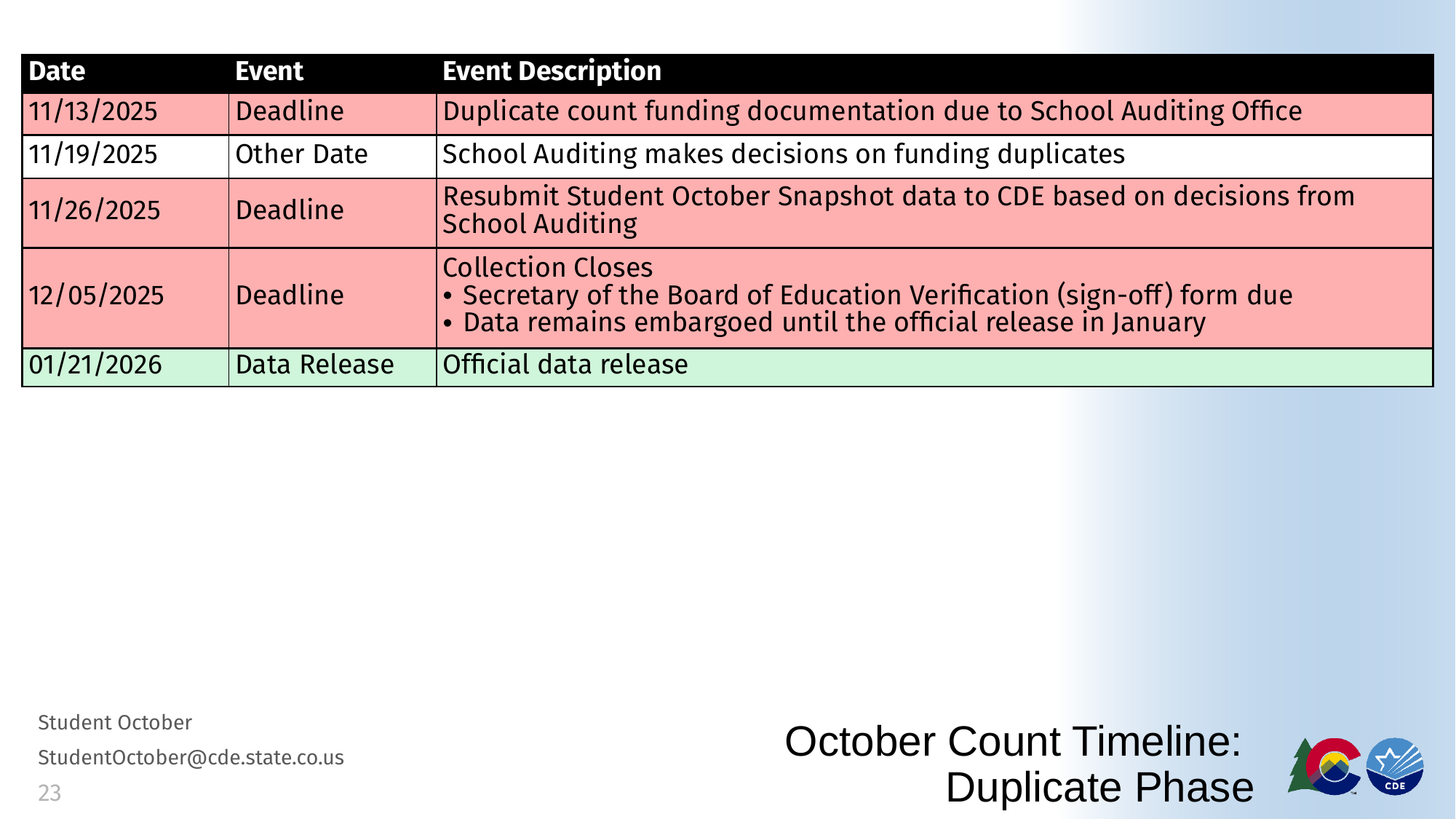

| Date​ | Event​ | Event Description​ |
| --- | --- | --- |
| 11/13/2025 | Deadline | Duplicate count funding documentation due to School Auditing Office​ |
| 11/19/2025 | Other Date | School Auditing makes decisions on funding duplicates |
| 11/26/2025 | Deadline​ | Resubmit Student October Snapshot data to CDE based on decisions from School Auditing |
| 12/05/2025 | Deadline​ | Collection Closes Secretary of the Board of Education Verification (sign-off) form due Data remains embargoed until the official release in January |
| 01/21/2026 | Data Release​ | Official data release |
# October Count Timeline: Duplicate Phase
Student October
StudentOctober@cde.state.co.us
23